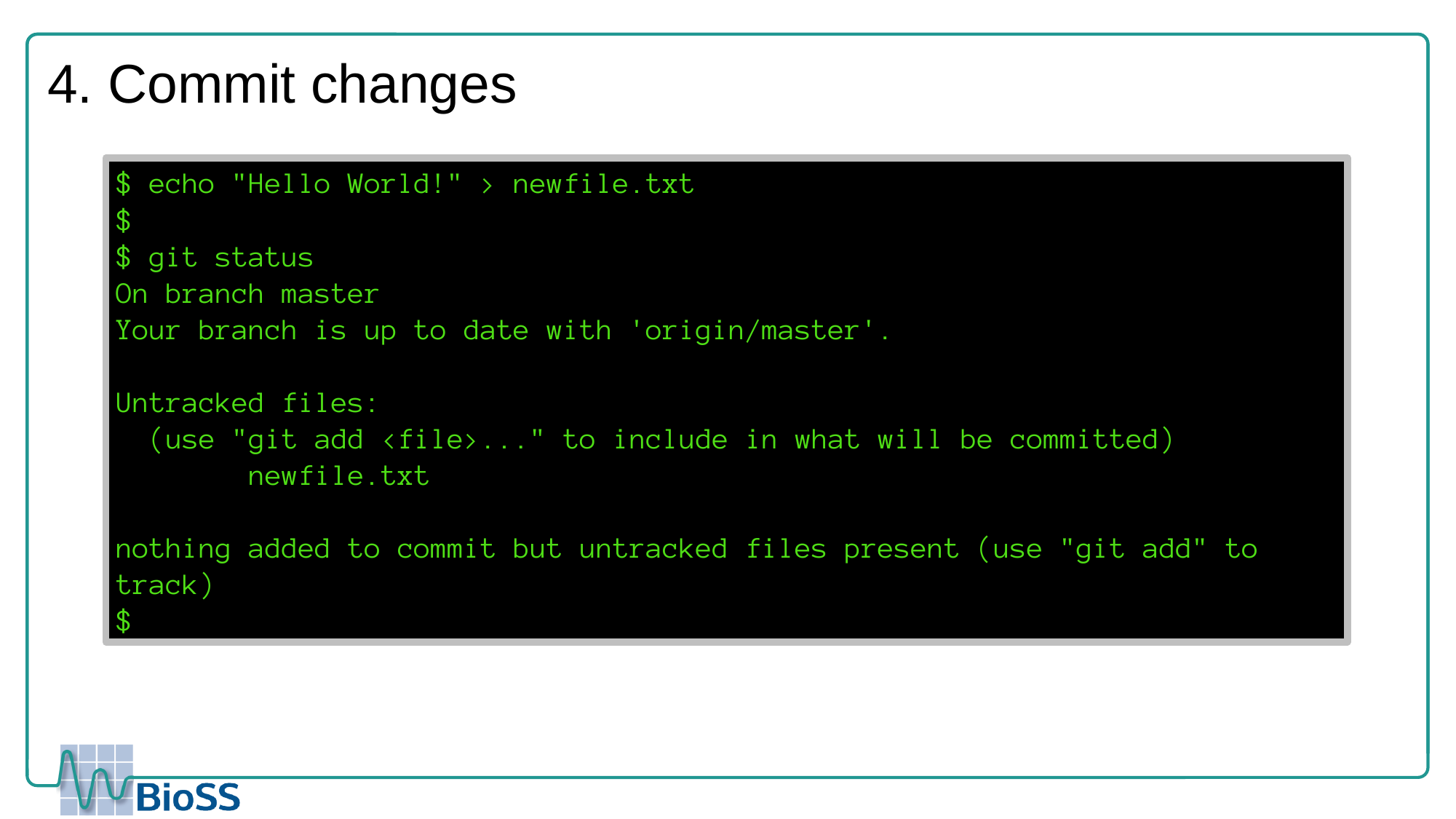

# 4. Commit changes
$ echo "Hello World!" > newfile.txt
$
$ git status
On branch master
Your branch is up to date with 'origin/master'.

Untracked files:
  (use "git add <file>..." to include in what will be committed)
        newfile.txt

nothing added to commit but untracked files present (use "git add" to track)
$